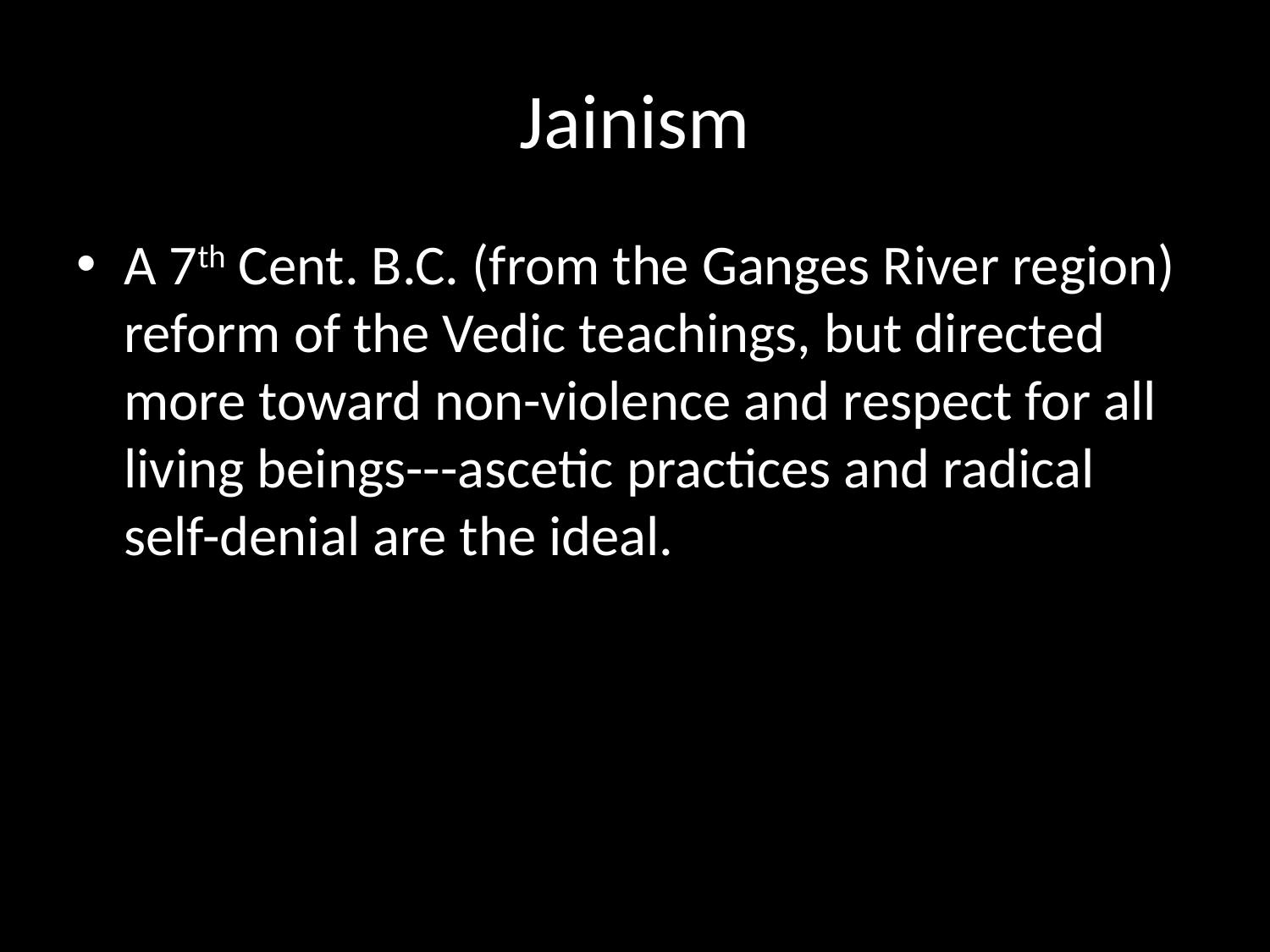

# Jainism
A 7th Cent. B.C. (from the Ganges River region) reform of the Vedic teachings, but directed more toward non-violence and respect for all living beings---ascetic practices and radical self-denial are the ideal.